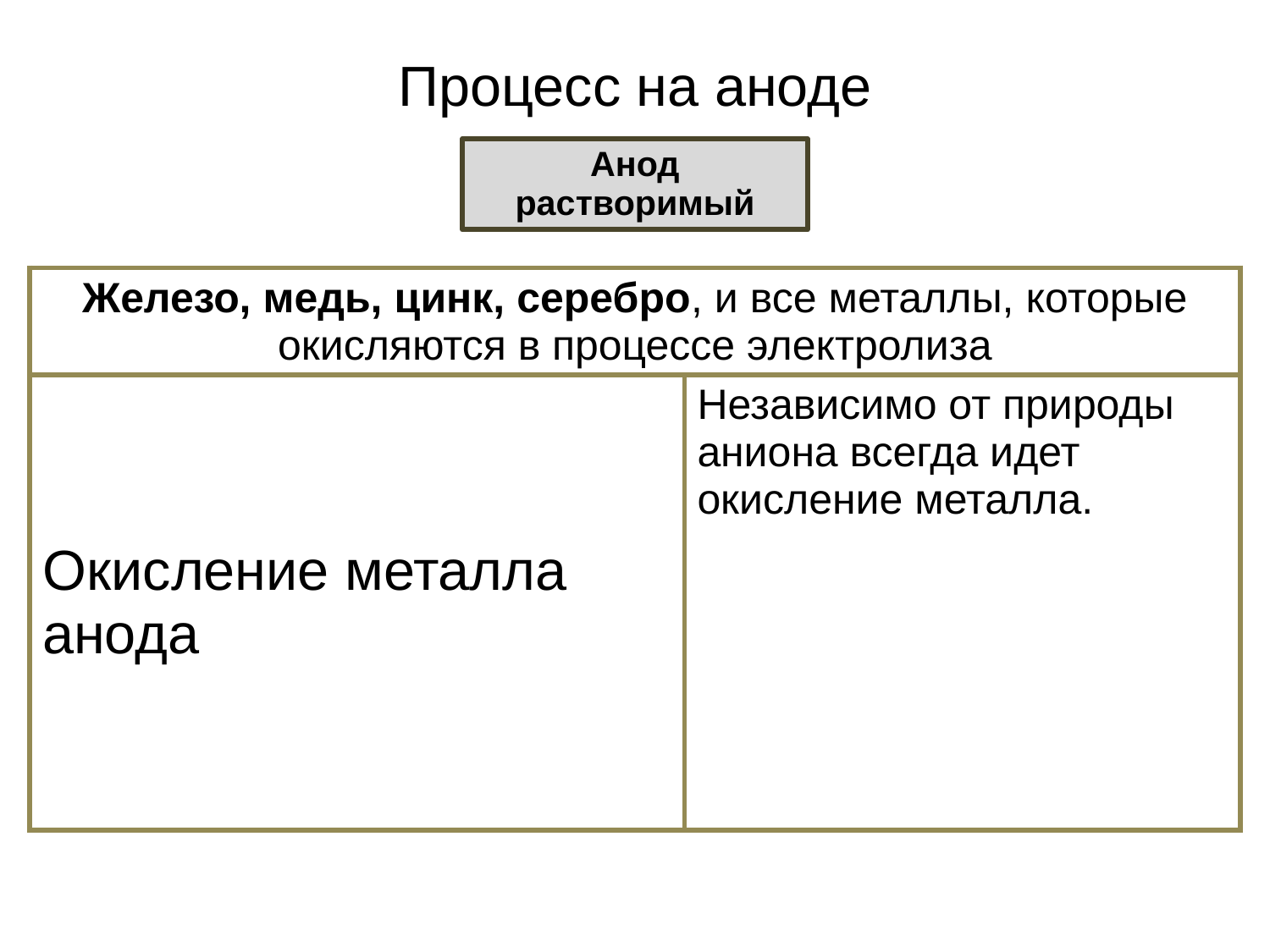

# Процесс на аноде
Анод растворимый
| Железо, медь, цинк, серебро, и все металлы, которые окисляются в процессе электролиза |  |
| --- | --- |
| Окисление металла анода | Независимо от природы аниона всегда идет окисление металла. |